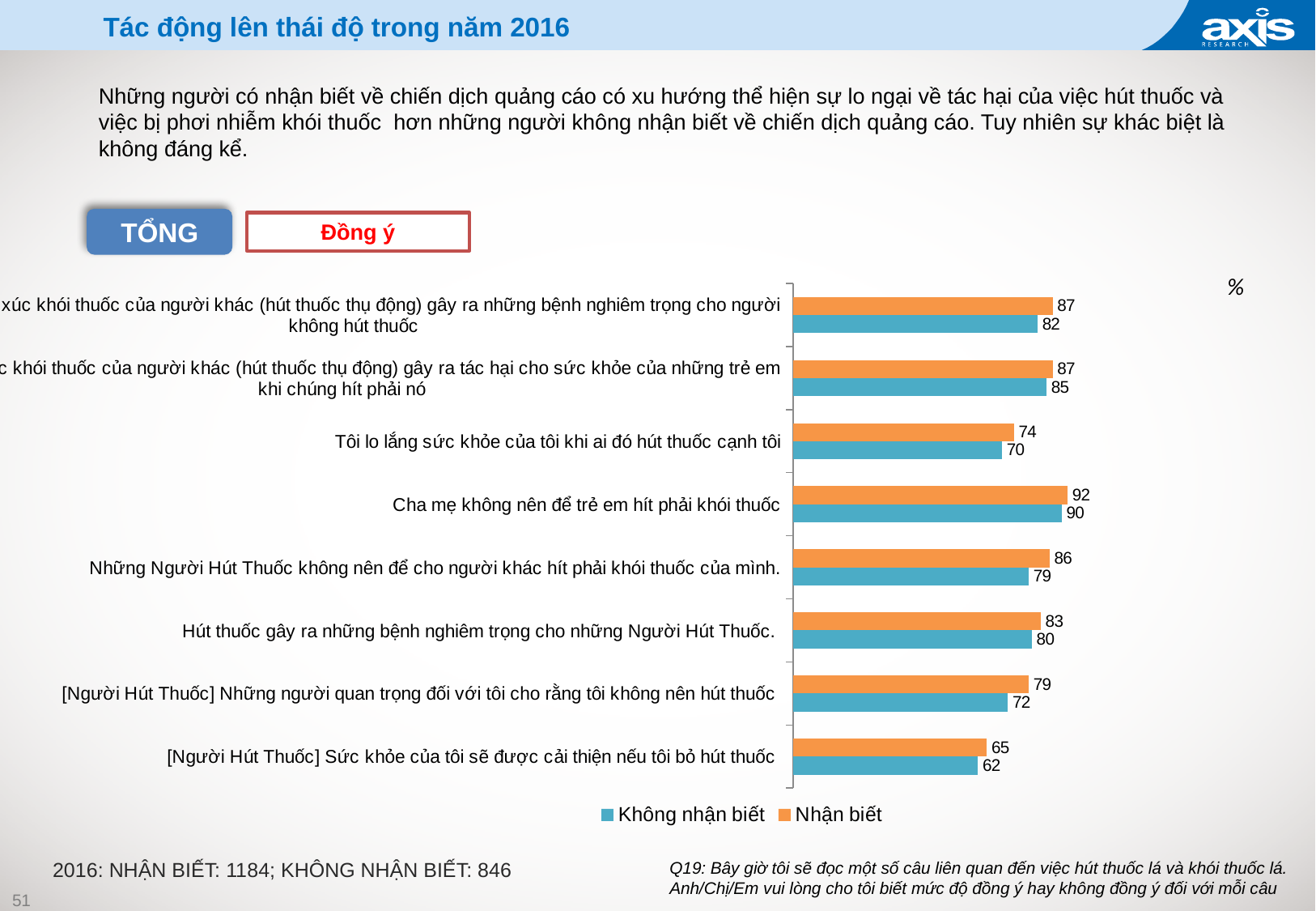

# Tác động lên thái độ trong năm 2016
Những người có nhận biết về chiến dịch quảng cáo có xu hướng thể hiện sự lo ngại về tác hại của việc hút thuốc và việc bị phơi nhiễm khói thuốc  hơn những người không nhận biết về chiến dịch quảng cáo. Tuy nhiên sự khác biệt là không đáng kể.
TỔNG

### Chart

| Category | Nhận biết | Không nhận biết |
|---|---|---|
| Việc tiếp xúc khói thuốc của người khác (hút thuốc thụ động) gây ra những bệnh nghiêm trọng cho người không hút thuốc | 87.0 | 82.0 |
| Việc tiếp xúc khói thuốc của người khác (hút thuốc thụ động) gây ra tác hại cho sức khỏe của những trẻ em khi chúng hít phải nó | 87.0 | 85.0 |
| Tôi lo lắng sức khỏe của tôi khi ai đó hút thuốc cạnh tôi | 74.0 | 70.0 |
| Cha mẹ không nên để trẻ em hít phải khói thuốc | 92.0 | 90.0 |
| Những Người Hút Thuốc không nên để cho người khác hít phải khói thuốc của mình. | 86.0 | 79.0 |
| Hút thuốc gây ra những bệnh nghiêm trọng cho những Người Hút Thuốc.  | 83.0 | 80.0 |
| [Người Hút Thuốc] Những người quan trọng đối với tôi cho rằng tôi không nên hút thuốc  | 79.0 | 72.0 |
| [Người Hút Thuốc] Sức khỏe của tôi sẽ được cải thiện nếu tôi bỏ hút thuốc  | 65.0 | 62.0 |
Đồng ý
%
Q19: Bây giờ tôi sẽ đọc một số câu liên quan đến việc hút thuốc lá và khói thuốc lá. Anh/Chị/Em vui lòng cho tôi biết mức độ đồng ý hay không đồng ý đối với mỗi câu
2016: NHẬN BIẾT: 1184; KHÔNG NHẬN BIẾT: 846
51